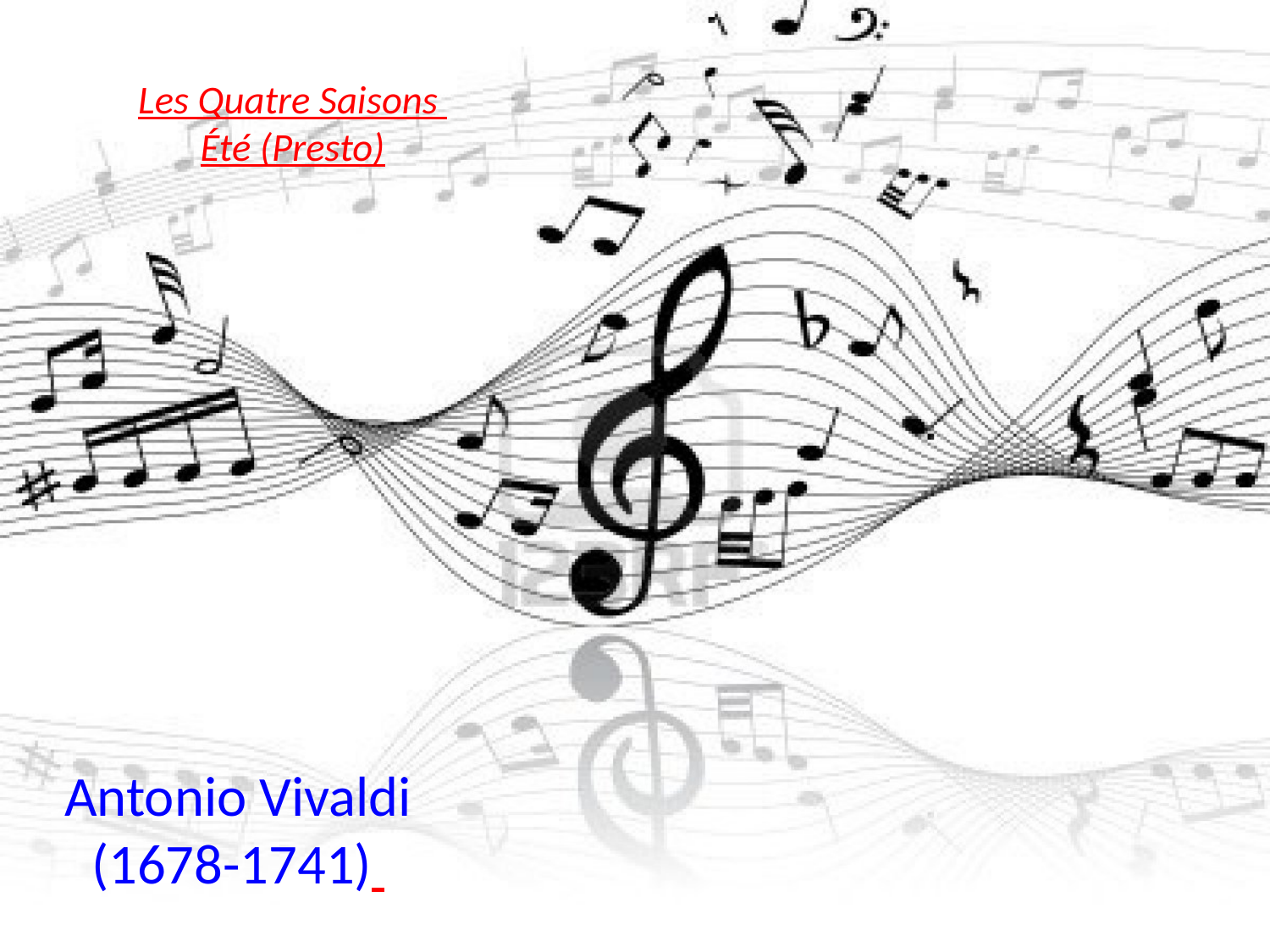

# Les Quatre Saisons Été (Presto)
Antonio Vivaldi (1678-1741)